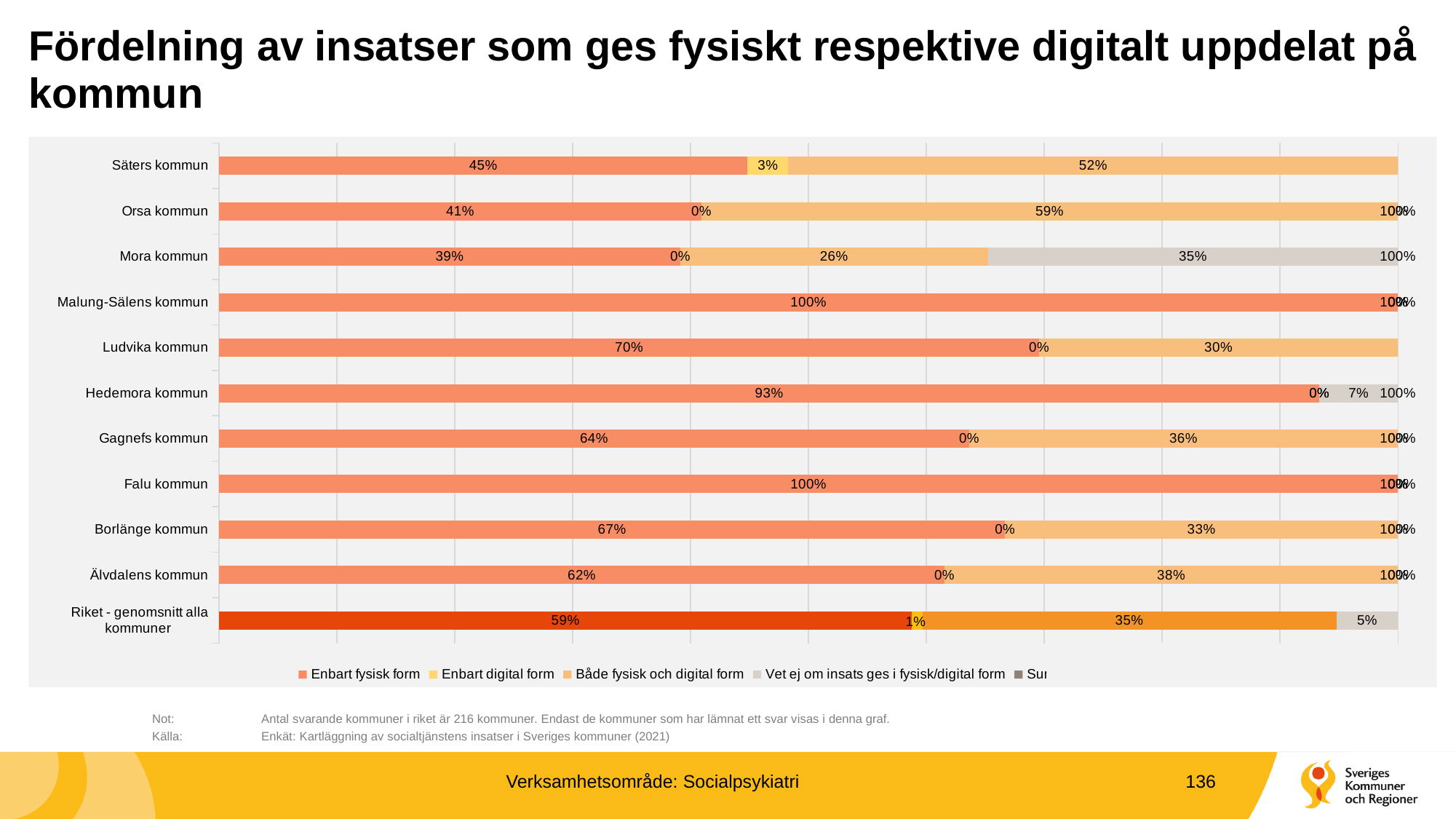

# Fördelning av insatser som ges fysiskt respektive digitalt uppdelat på kommun

### Chart

| Category | Enbart fysisk form | Enbart digital form | Både fysisk och digital form | Vet ej om insats ges i fysisk/digital form | Sum of Totalt - fysiskt |
|---|---|---|---|---|---|
| Säters kommun | 0.4482758620689655 | 0.034482758620689655 | 0.5172413793103449 | 0.0 | 1.0 |
| Orsa kommun | 0.4090909090909091 | 0.0 | 0.5909090909090909 | 0.0 | 1.0 |
| Mora kommun | 0.391304347826087 | 0.0 | 0.2608695652173913 | 0.34782608695652173 | 1.0 |
| Malung-Sälens kommun | 1.0 | 0.0 | 0.0 | 0.0 | 1.0 |
| Ludvika kommun | 0.6956521739130435 | 0.0 | 0.30434782608695654 | 0.0 | 1.0 |
| Hedemora kommun | 0.9333333333333333 | 0.0 | 0.0 | 0.06666666666666667 | 1.0 |
| Gagnefs kommun | 0.6363636363636364 | 0.0 | 0.36363636363636365 | 0.0 | 1.0 |
| Falu kommun | 1.0 | 0.0 | 0.0 | 0.0 | 1.0 |
| Borlänge kommun | 0.6666666666666666 | 0.0 | 0.3333333333333333 | 0.0 | 1.0 |
| Älvdalens kommun | 0.6153846153846154 | 0.0 | 0.38461538461538464 | 0.0 | 1.0 |
|  Riket - genomsnitt alla kommuner | 0.5877073701387 | 0.008974707642099537 | 0.3511014413924395 | 0.05221648082676095 | 1.0 |
	Not: 	Antal svarande kommuner i riket är 216 kommuner. Endast de kommuner som har lämnat ett svar visas i denna graf.
	Källa:	Enkät: Kartläggning av socialtjänstens insatser i Sveriges kommuner (2021)
Verksamhetsområde: Socialpsykiatri
136